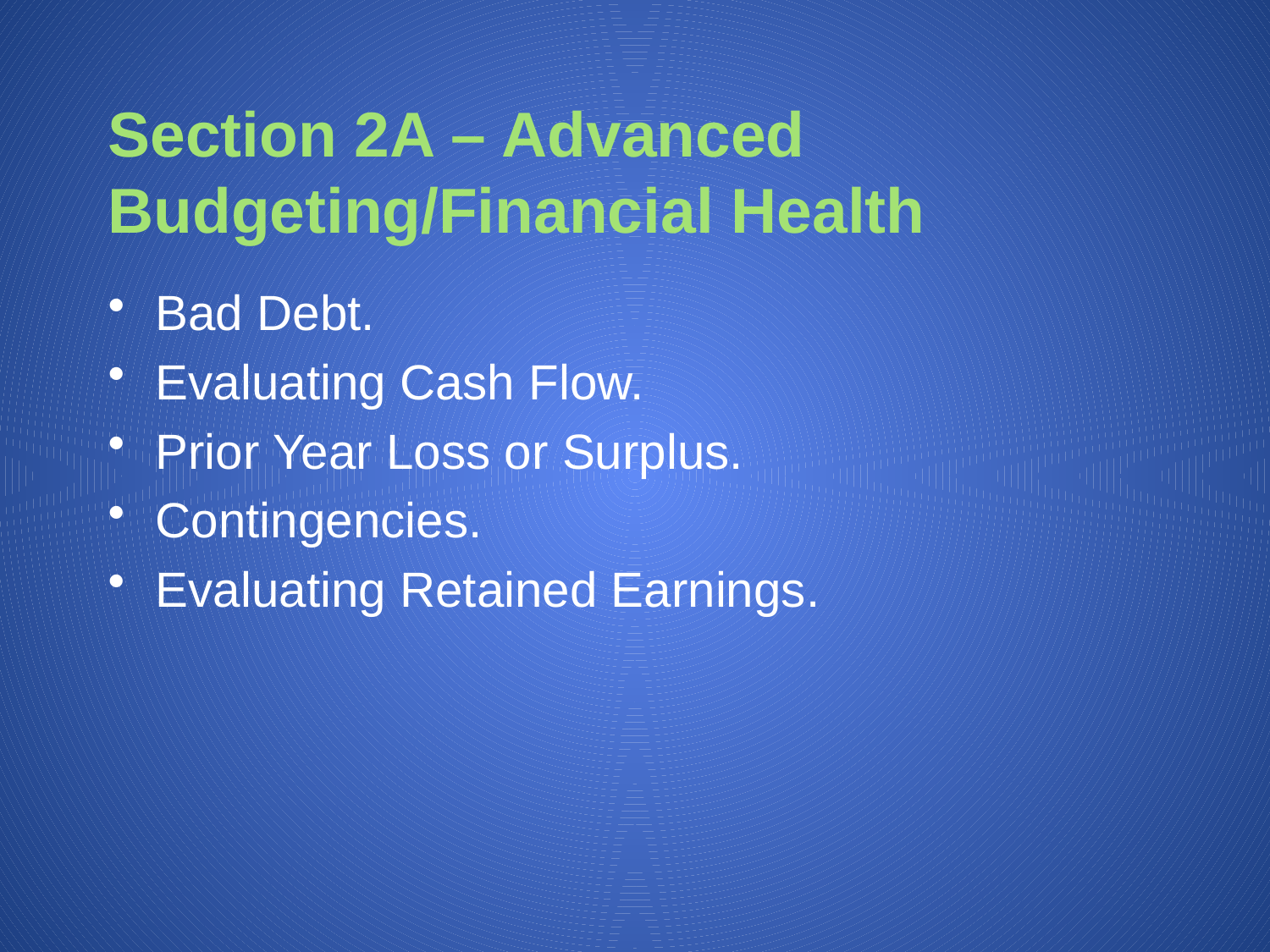

# Section 2A – Advanced Budgeting/Financial Health
Bad Debt.
Evaluating Cash Flow.
Prior Year Loss or Surplus.
Contingencies.
Evaluating Retained Earnings.